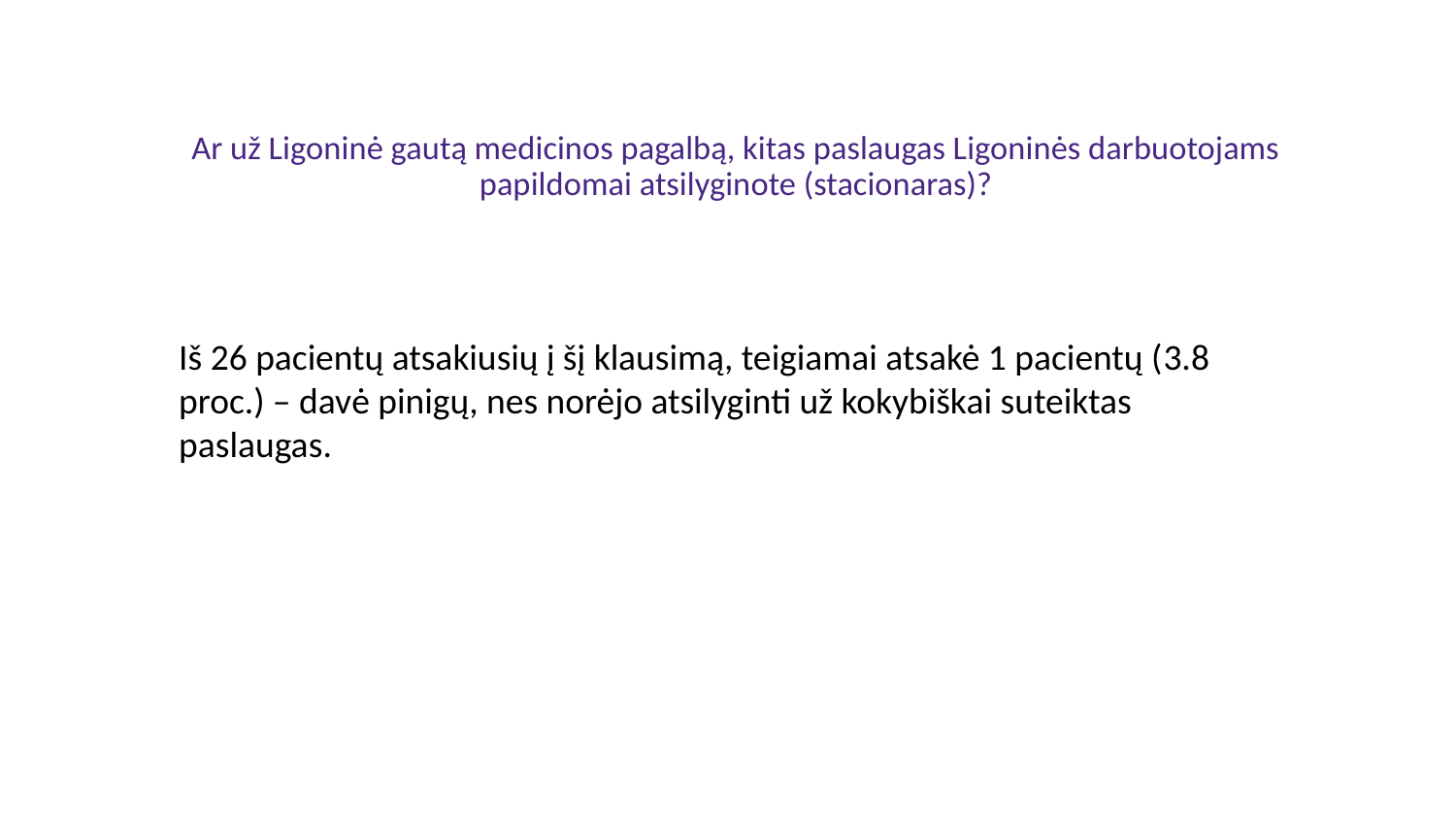

# Ar už Ligoninė gautą medicinos pagalbą, kitas paslaugas Ligoninės darbuotojams papildomai atsilyginote (stacionaras)?
Iš 26 pacientų atsakiusių į šį klausimą, teigiamai atsakė 1 pacientų (3.8 proc.) – davė pinigų, nes norėjo atsilyginti už kokybiškai suteiktas paslaugas.